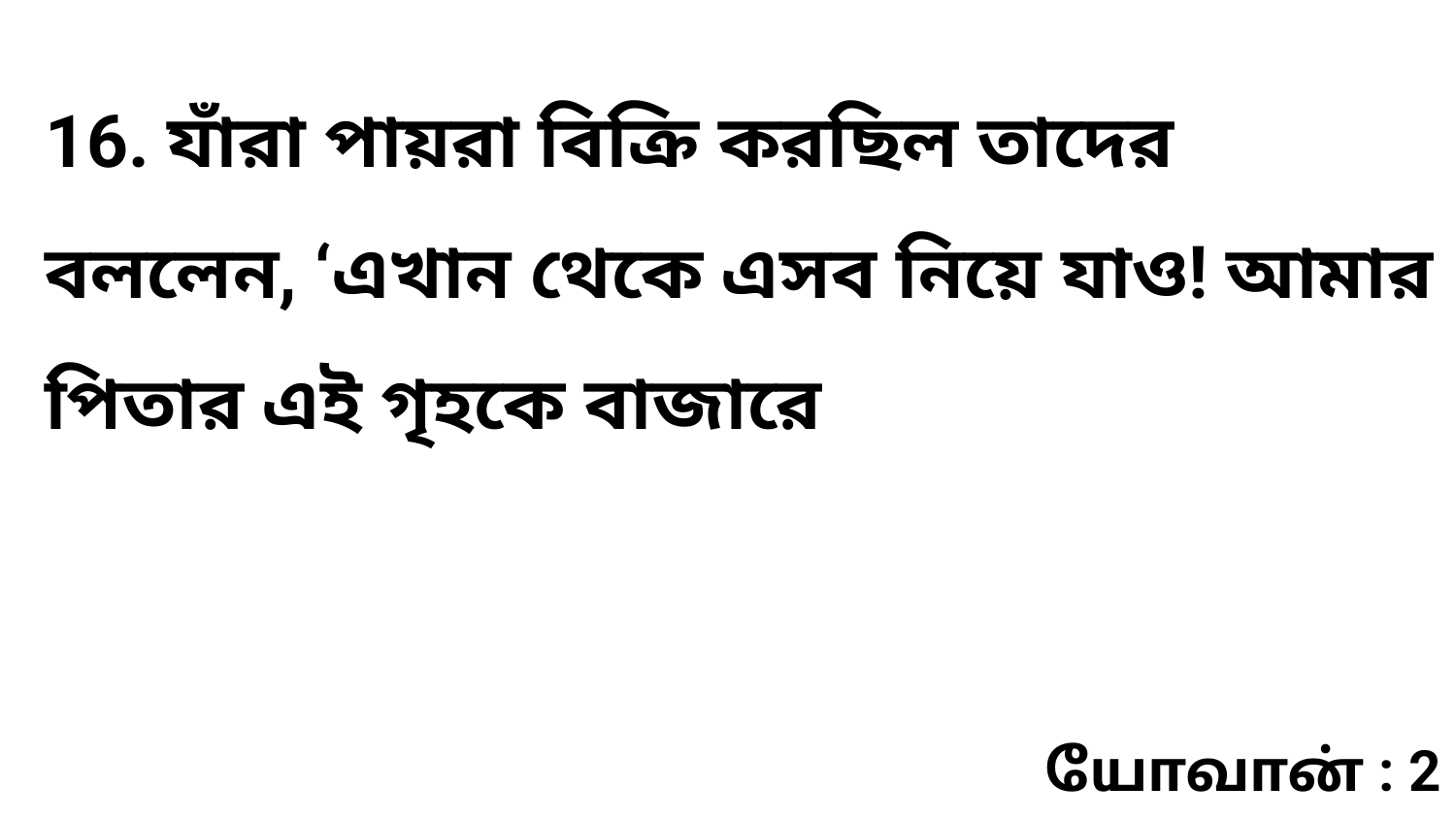

16. যাঁরা পায়রা বিক্রি করছিল তাদের বললেন, ‘এখান থেকে এসব নিয়ে যাও! আমার পিতার এই গৃহকে বাজারে
யோவான் : 2